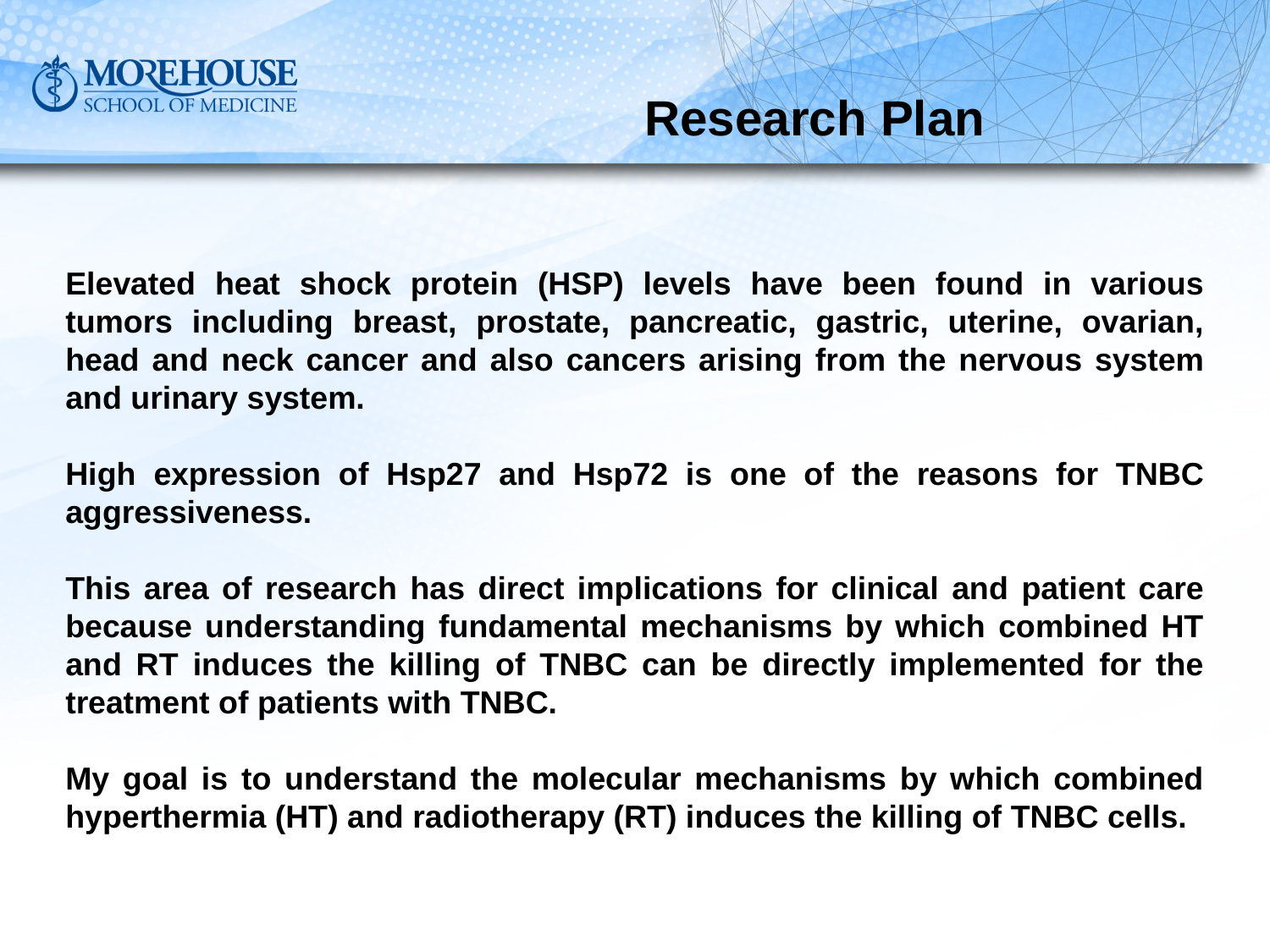

# Research Plan
Elevated heat shock protein (HSP) levels have been found in various tumors including breast, prostate, pancreatic, gastric, uterine, ovarian, head and neck cancer and also cancers arising from the nervous system and urinary system.

High expression of Hsp27 and Hsp72 is one of the reasons for TNBC aggressiveness.

This area of research has direct implications for clinical and patient care because understanding fundamental mechanisms by which combined HT and RT induces the killing of TNBC can be directly implemented for the treatment of patients with TNBC.

My goal is to understand the molecular mechanisms by which combined hyperthermia (HT) and radiotherapy (RT) induces the killing of TNBC cells.